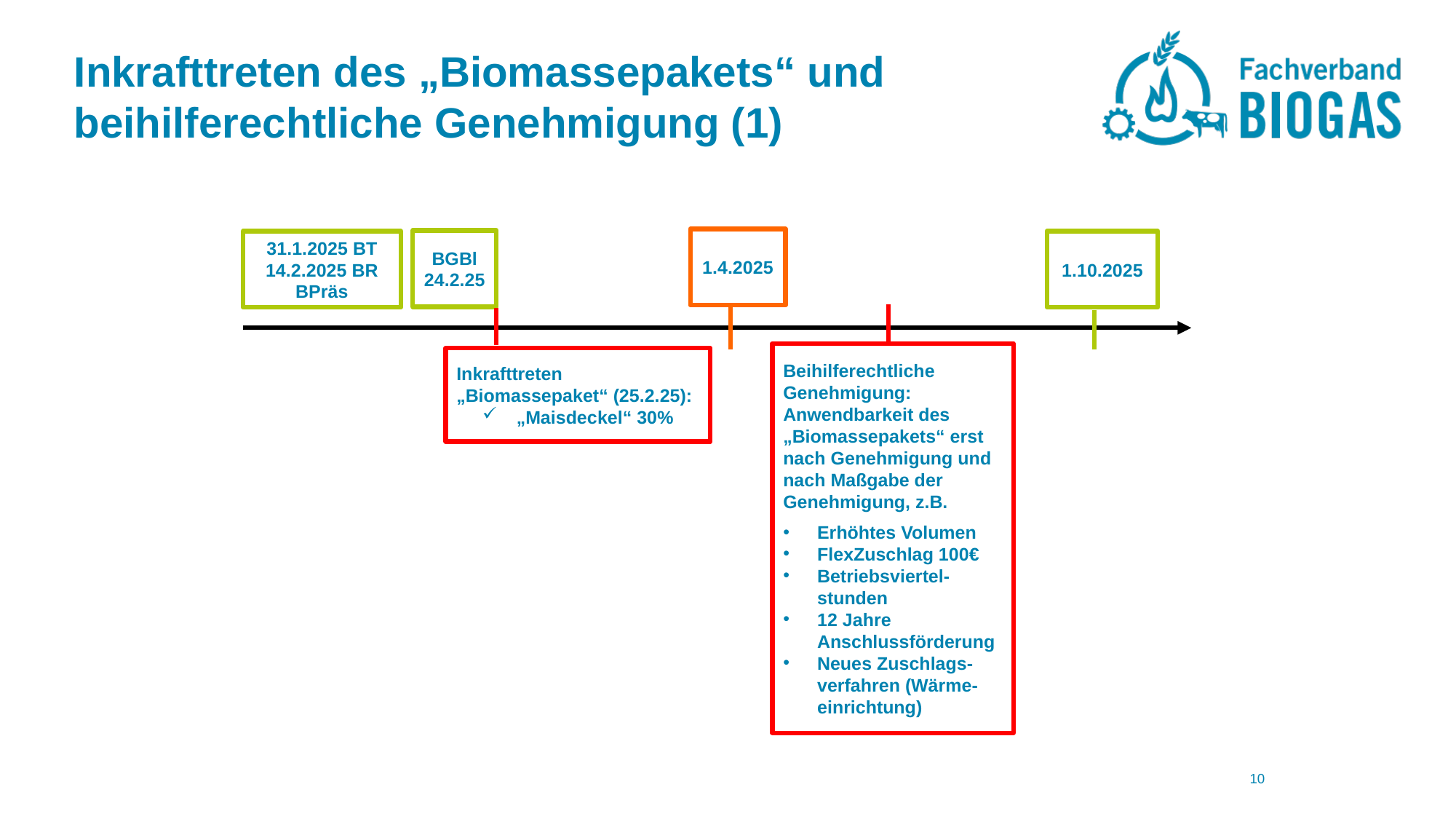

# Inkrafttreten des „Biomassepakets“ und beihilferechtliche Genehmigung (1)
1.4.2025
BGBl 24.2.25
31.1.2025 BT
14.2.2025 BR
BPräs
1.10.2025
Beihilferechtliche Genehmigung:
Anwendbarkeit des „Biomassepakets“ erst nach Genehmigung und nach Maßgabe der Genehmigung, z.B.
Erhöhtes Volumen
FlexZuschlag 100€
Betriebsviertel-stunden
12 Jahre Anschlussförderung
Neues Zuschlags-verfahren (Wärme-einrichtung)
Inkrafttreten „Biomassepaket“ (25.2.25):
„Maisdeckel“ 30%
10